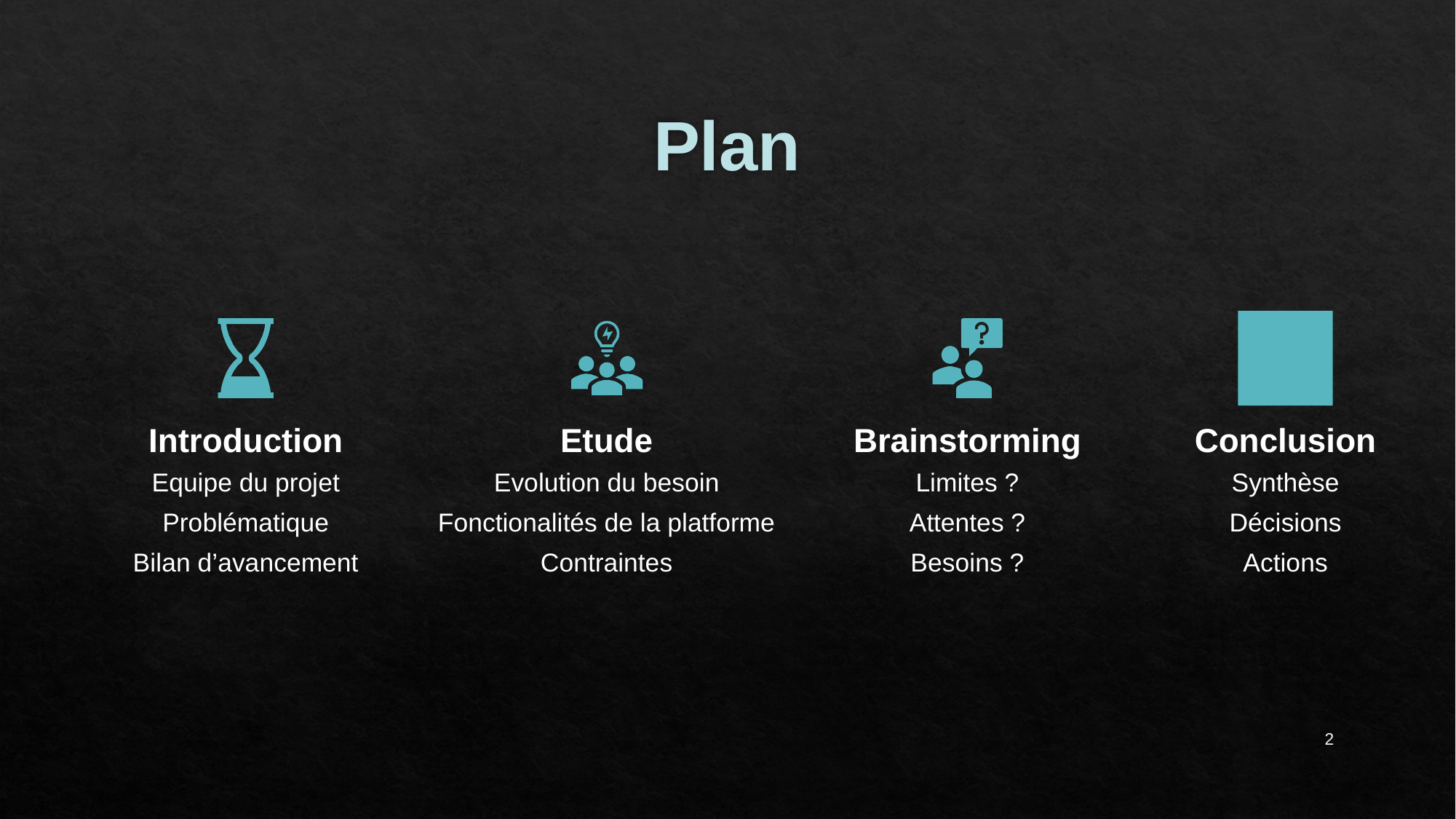

# Plan
Introduction
Equipe du projet
Problématique
Bilan d’avancement
Etude
Evolution du besoin
Fonctionalités de la platforme
Contraintes
Brainstorming
Limites ?
Attentes ?
Besoins ?
Conclusion
Synthèse
Décisions
Actions

2